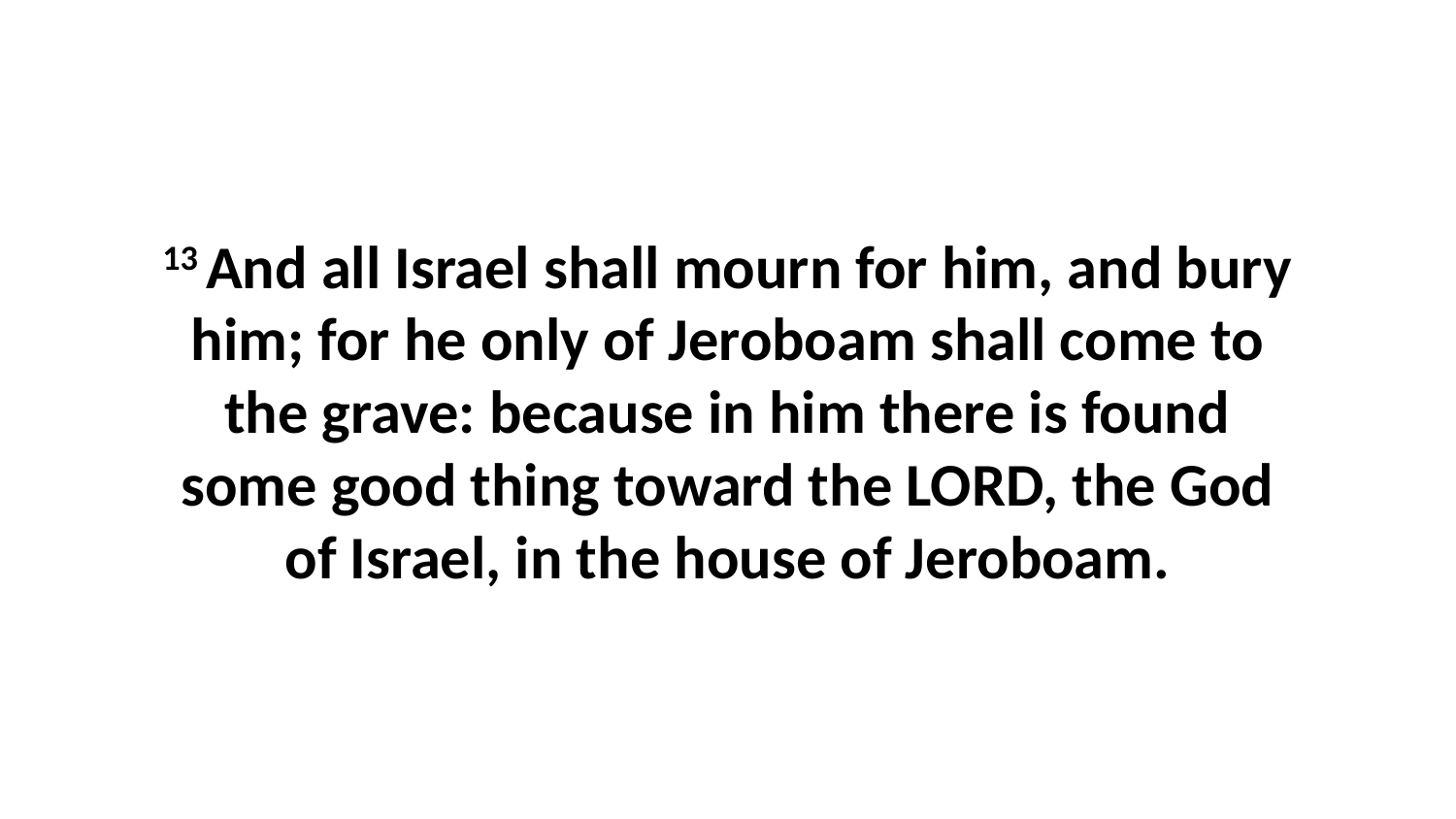

13 And all Israel shall mourn for him, and bury him; for he only of Jeroboam shall come to the grave: because in him there is found some good thing toward the LORD, the God of Israel, in the house of Jeroboam.